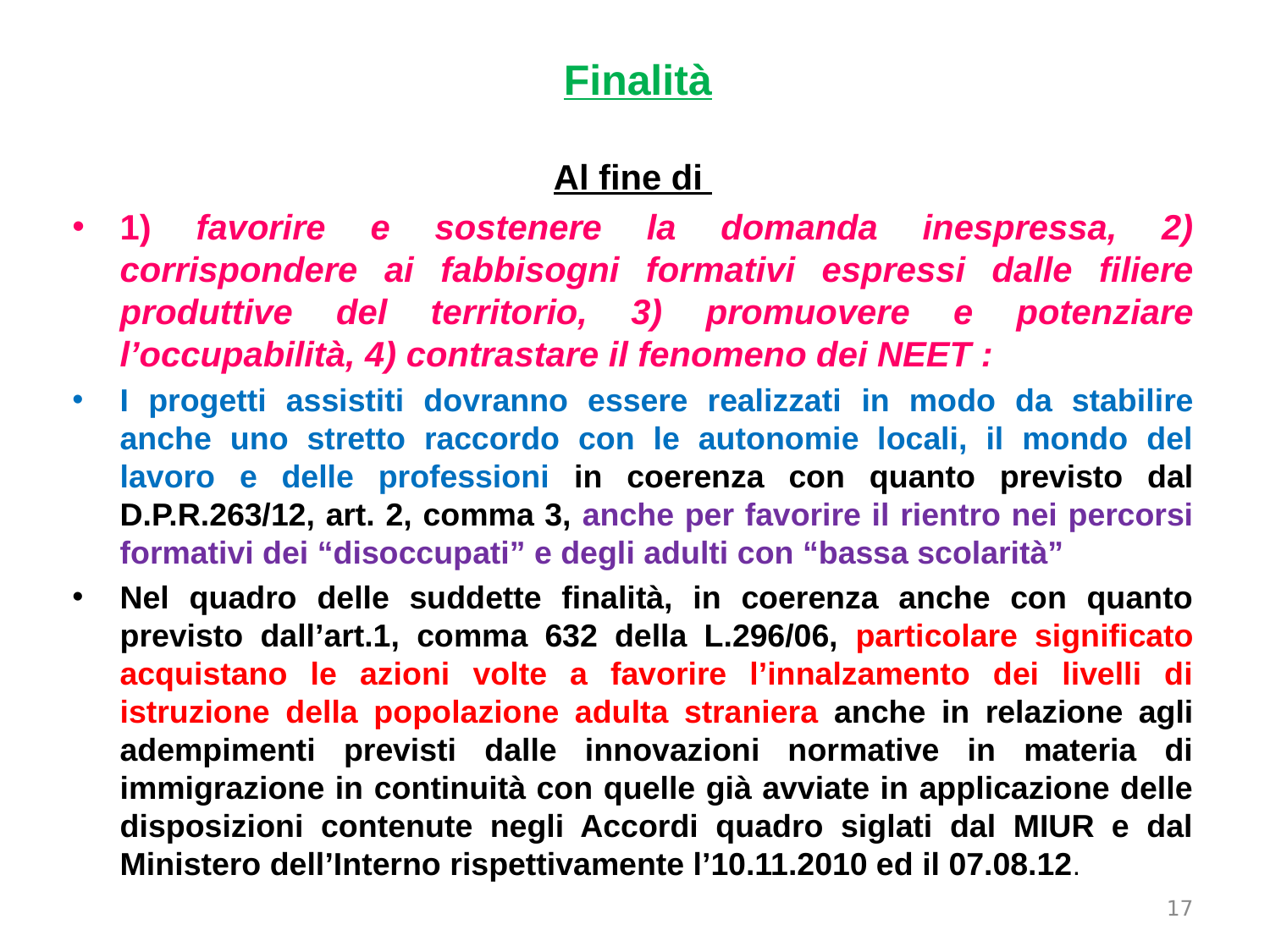

# Finalità
Al fine di
1) favorire e sostenere la domanda inespressa, 2) corrispondere ai fabbisogni formativi espressi dalle filiere produttive del territorio, 3) promuovere e potenziare l’occupabilità, 4) contrastare il fenomeno dei NEET :
I progetti assistiti dovranno essere realizzati in modo da stabilire anche uno stretto raccordo con le autonomie locali, il mondo del lavoro e delle professioni in coerenza con quanto previsto dal D.P.R.263/12, art. 2, comma 3, anche per favorire il rientro nei percorsi formativi dei “disoccupati” e degli adulti con “bassa scolarità”
Nel quadro delle suddette finalità, in coerenza anche con quanto previsto dall’art.1, comma 632 della L.296/06, particolare significato acquistano le azioni volte a favorire l’innalzamento dei livelli di istruzione della popolazione adulta straniera anche in relazione agli adempimenti previsti dalle innovazioni normative in materia di immigrazione in continuità con quelle già avviate in applicazione delle disposizioni contenute negli Accordi quadro siglati dal MIUR e dal Ministero dell’Interno rispettivamente l’10.11.2010 ed il 07.08.12.
17